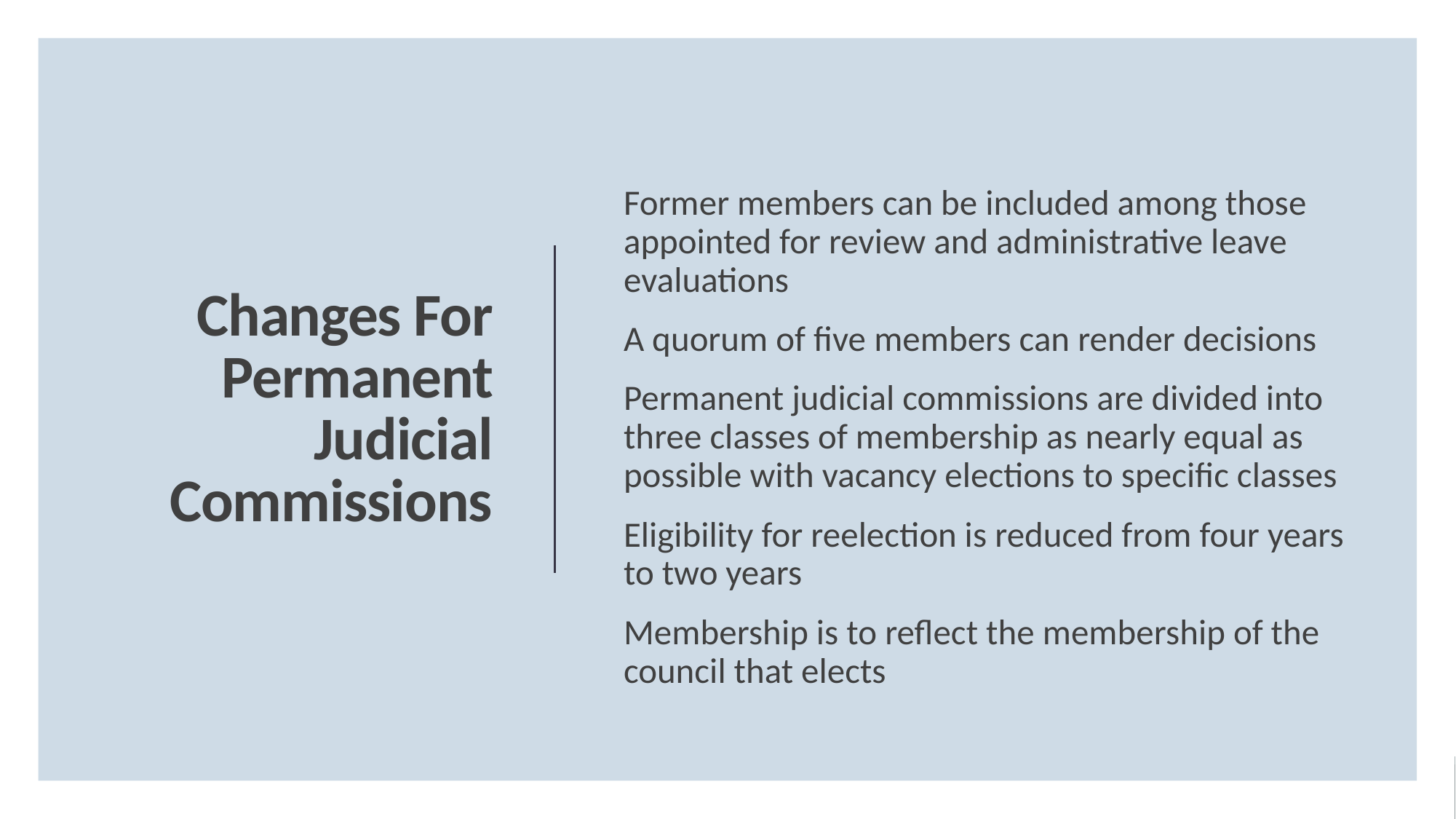

Former members can be included among those appointed for review and administrative leave evaluations
A quorum of five members can render decisions
Permanent judicial commissions are divided into three classes of membership as nearly equal as possible with vacancy elections to specific classes
Eligibility for reelection is reduced from four years to two years
Membership is to reflect the membership of the council that elects

# Changes For Permanent Judicial Commissions